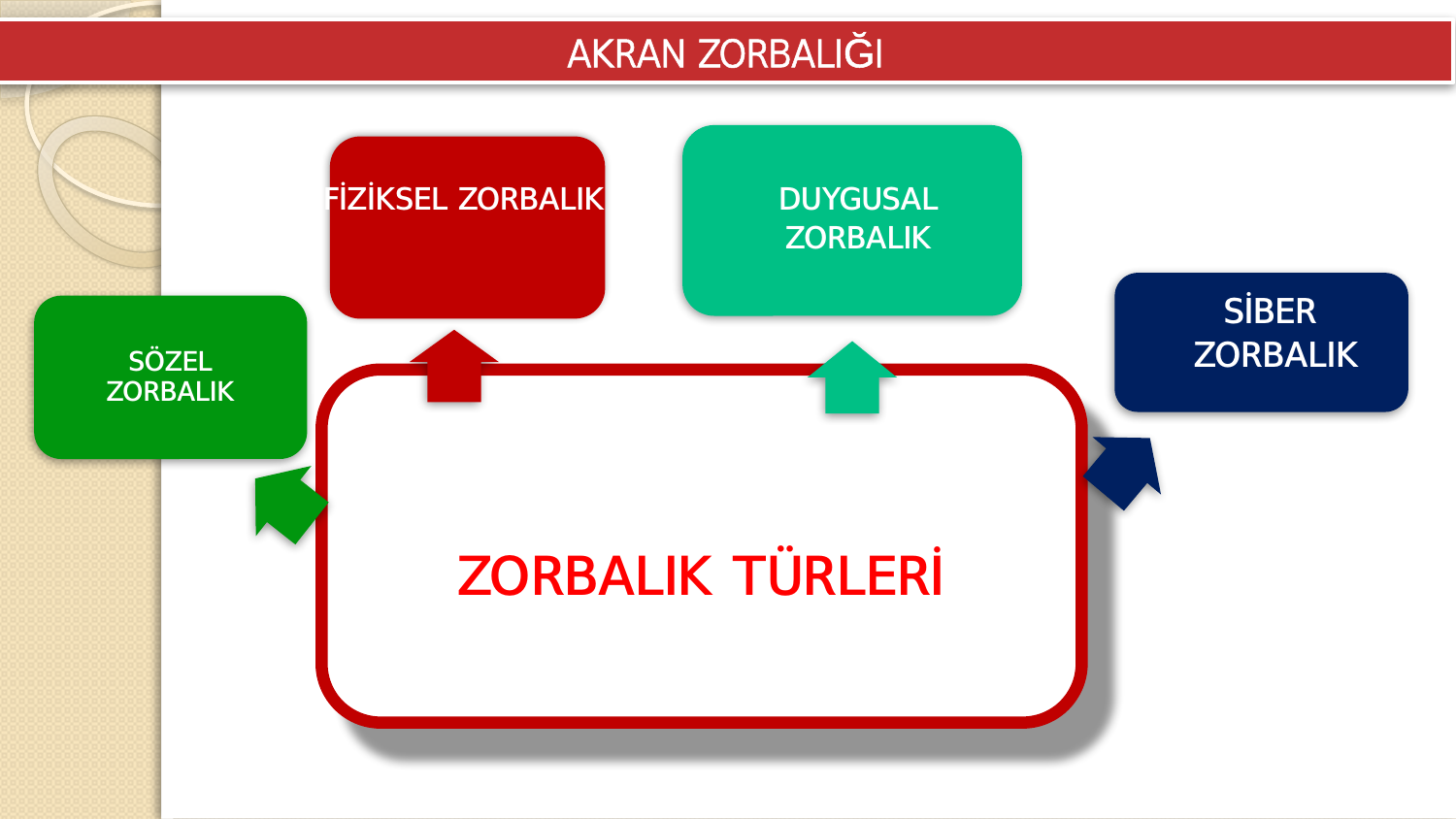

AKRAN ZORBALIĞI

ZORBALIK TÜRLERİ
FİZİKSEL ZORBALIK
DUYGUSAL ZORBALIK
SİBER
 ZORBALIK
SÖZEL ZORBALIK